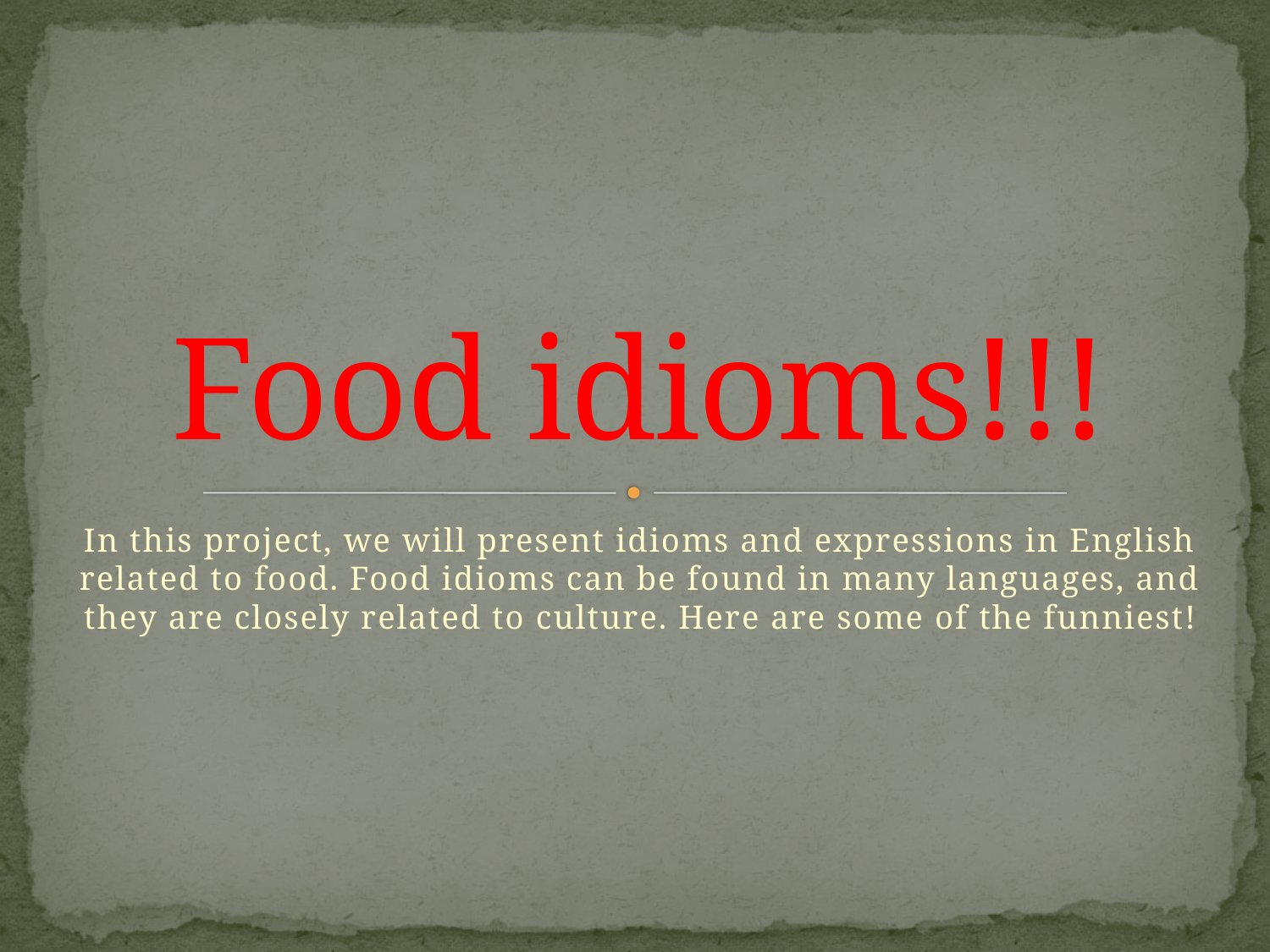

# Food idioms!!!
In this project, we will present idioms and expressions in English related to food. Food idioms can be found in many languages, and they are closely related to culture. Here are some of the funniest!